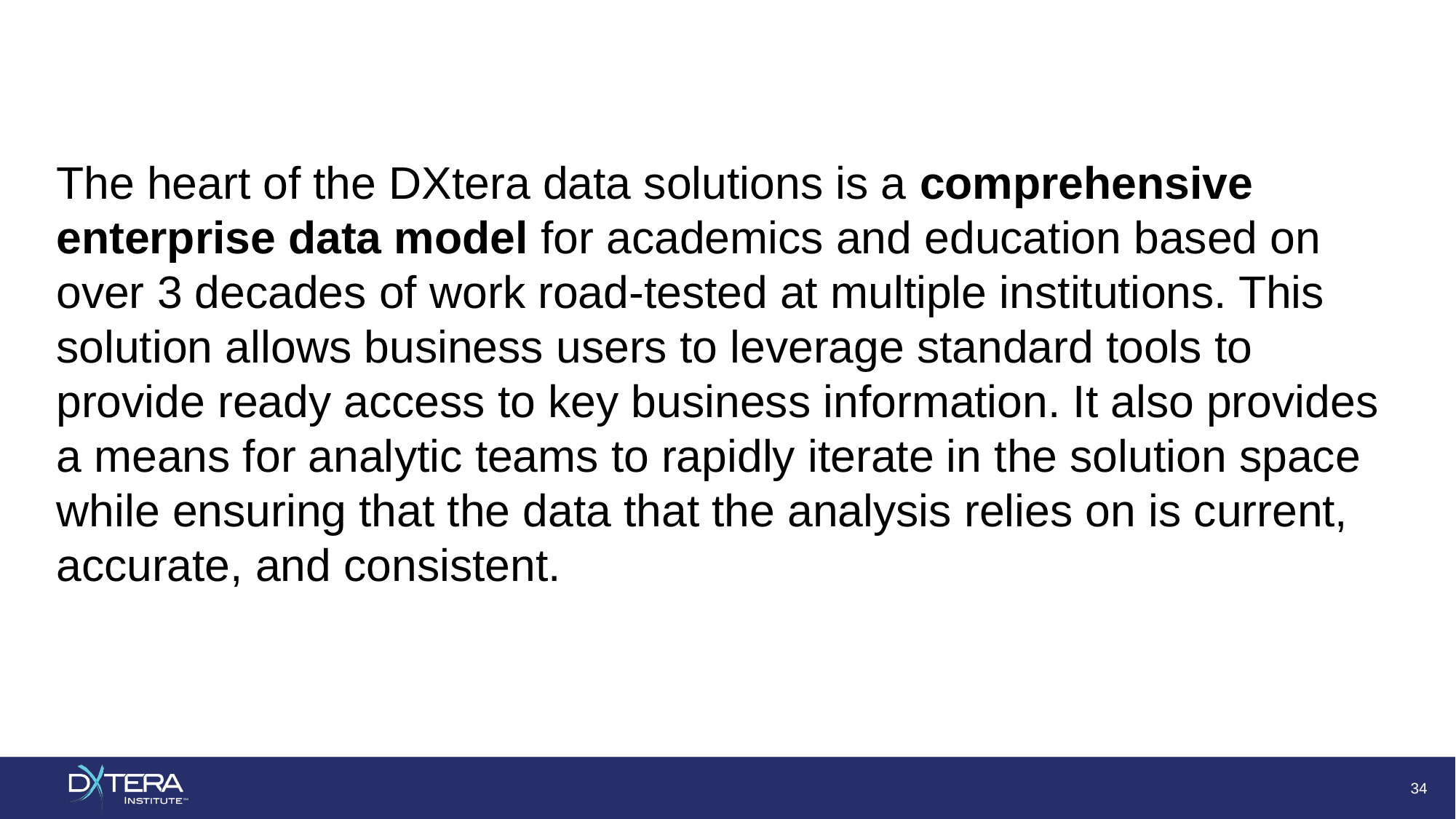

The heart of the DXtera data solutions is a comprehensive enterprise data model for academics and education based on over 3 decades of work road-tested at multiple institutions. This solution allows business users to leverage standard tools to provide ready access to key business information. It also provides a means for analytic teams to rapidly iterate in the solution space while ensuring that the data that the analysis relies on is current, accurate, and consistent.
34